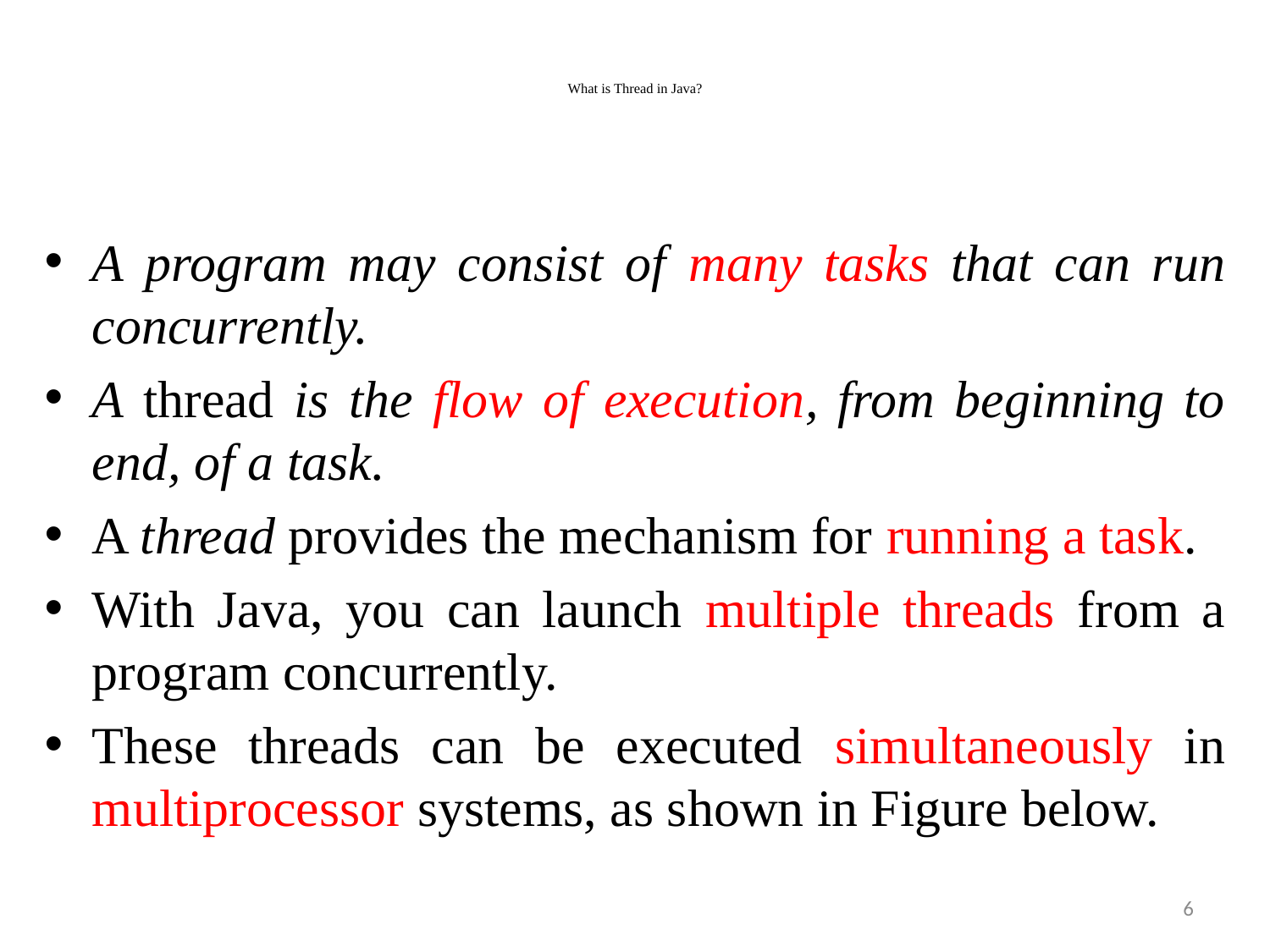

# What is Thread in Java?
A program may consist of many tasks that can run concurrently.
A thread is the flow of execution, from beginning to end, of a task.
A thread provides the mechanism for running a task.
With Java, you can launch multiple threads from a program concurrently.
These threads can be executed simultaneously in multiprocessor systems, as shown in Figure below.
6